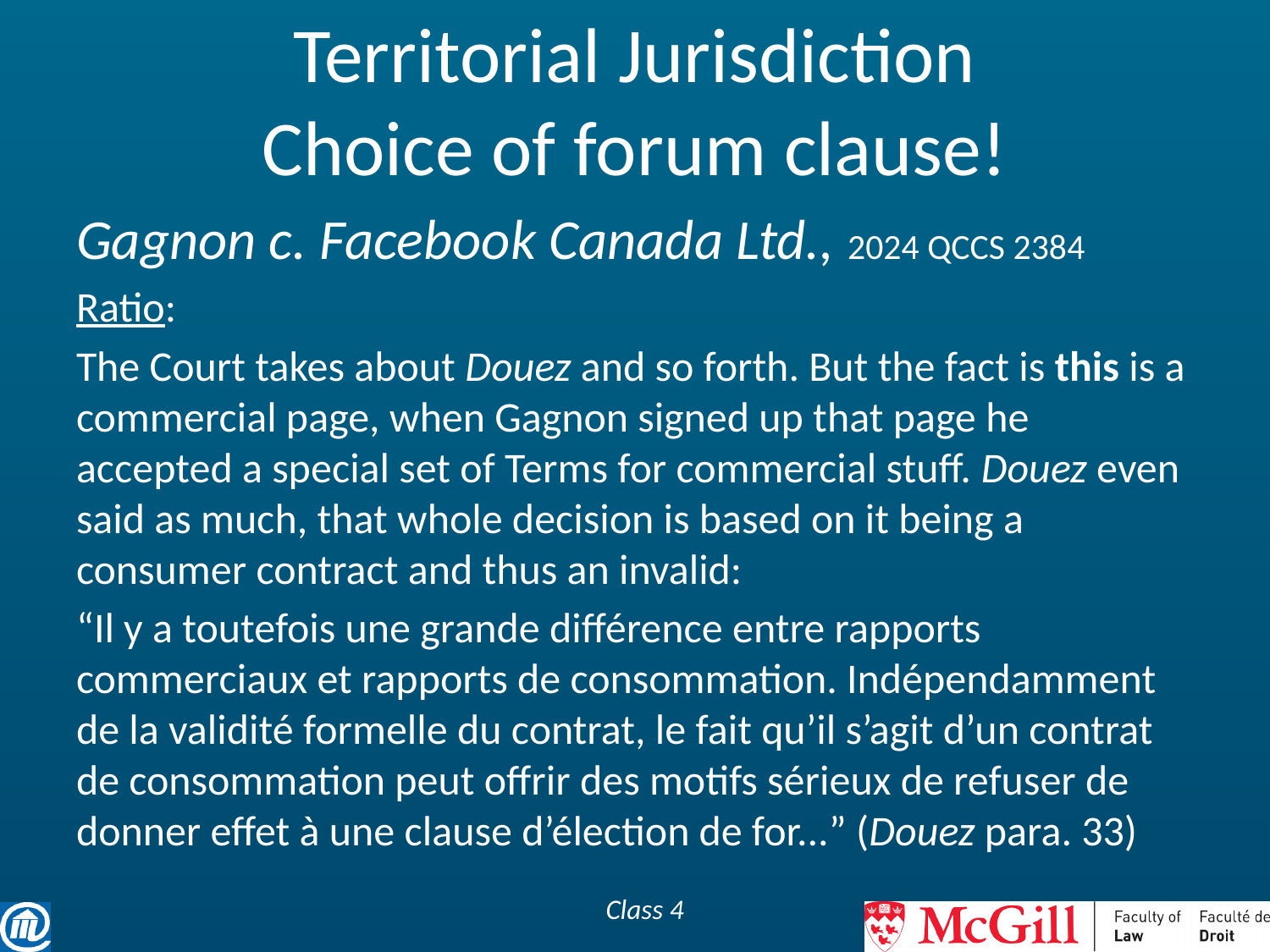

# Territorial Jurisdiction Choice of forum clause!
Gagnon c. Facebook Canada Ltd., 2024 QCCS 2384
Ratio:
The Court takes about Douez and so forth. But the fact is this is a commercial page, when Gagnon signed up that page he accepted a special set of Terms for commercial stuff. Douez even said as much, that whole decision is based on it being a consumer contract and thus an invalid:
“Il y a toutefois une grande différence entre rapports commerciaux et rapports de consommation. Indépendamment de la validité formelle du contrat, le fait qu’il s’agit d’un contrat de consommation peut offrir des motifs sérieux de refuser de donner effet à une clause d’élection de for...” (Douez para. 33)
Class 4